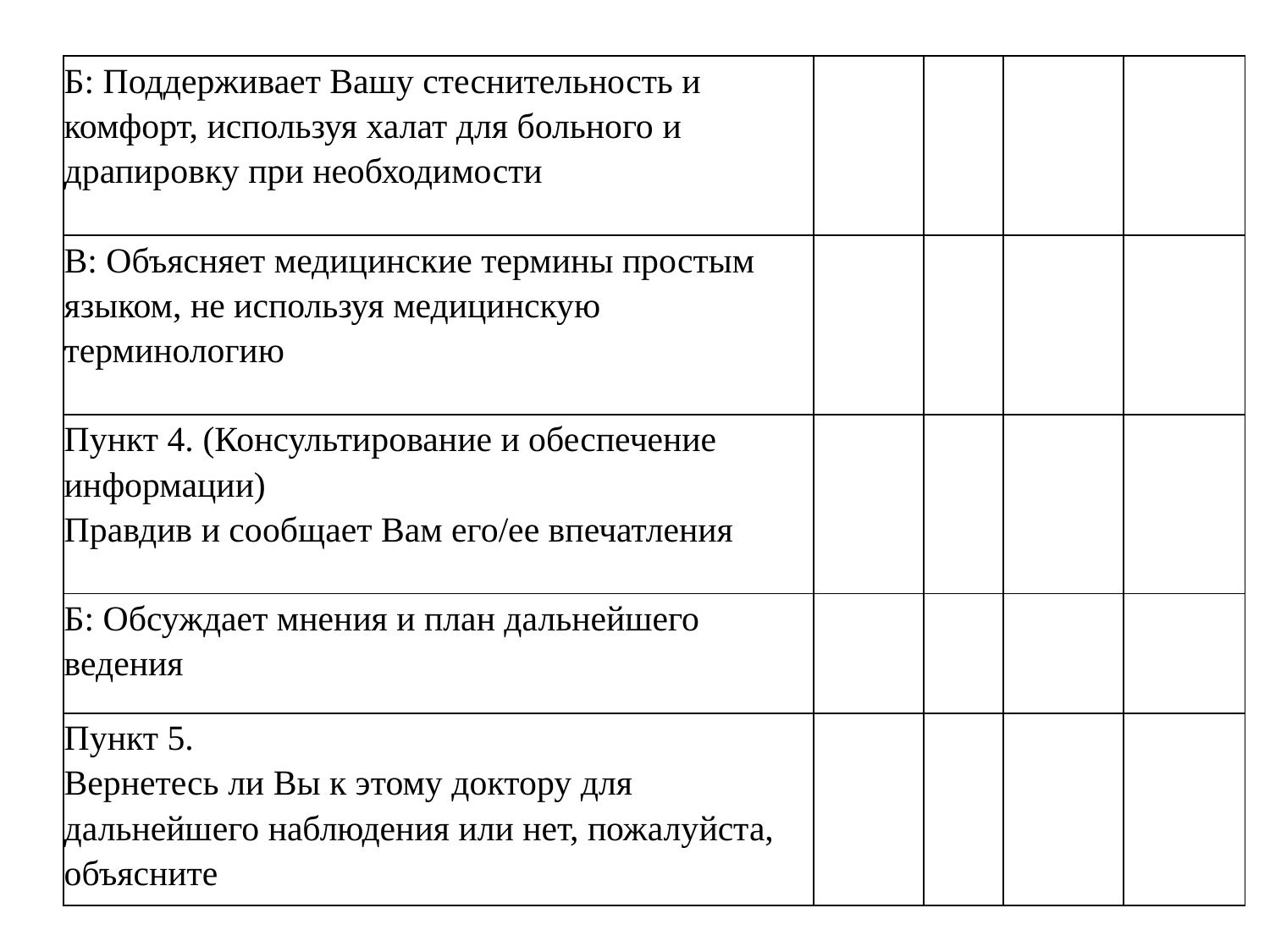

| Б: Поддерживает Вашу стеснительность и комфорт, используя халат для больного и драпировку при необходимости |  |  |  |  |
| --- | --- | --- | --- | --- |
| В: Объясняет медицинские термины простым языком, не используя медицинскую терминологию |  |  |  |  |
| Пункт 4. (Консультирование и обеспечение информации) Правдив и сообщает Вам его/ее впечатления |  |  |  |  |
| Б: Обсуждает мнения и план дальнейшего ведения |  |  |  |  |
| Пункт 5. Вернетесь ли Вы к этому доктору для дальнейшего наблюдения или нет, пожалуйста, объясните |  |  |  |  |